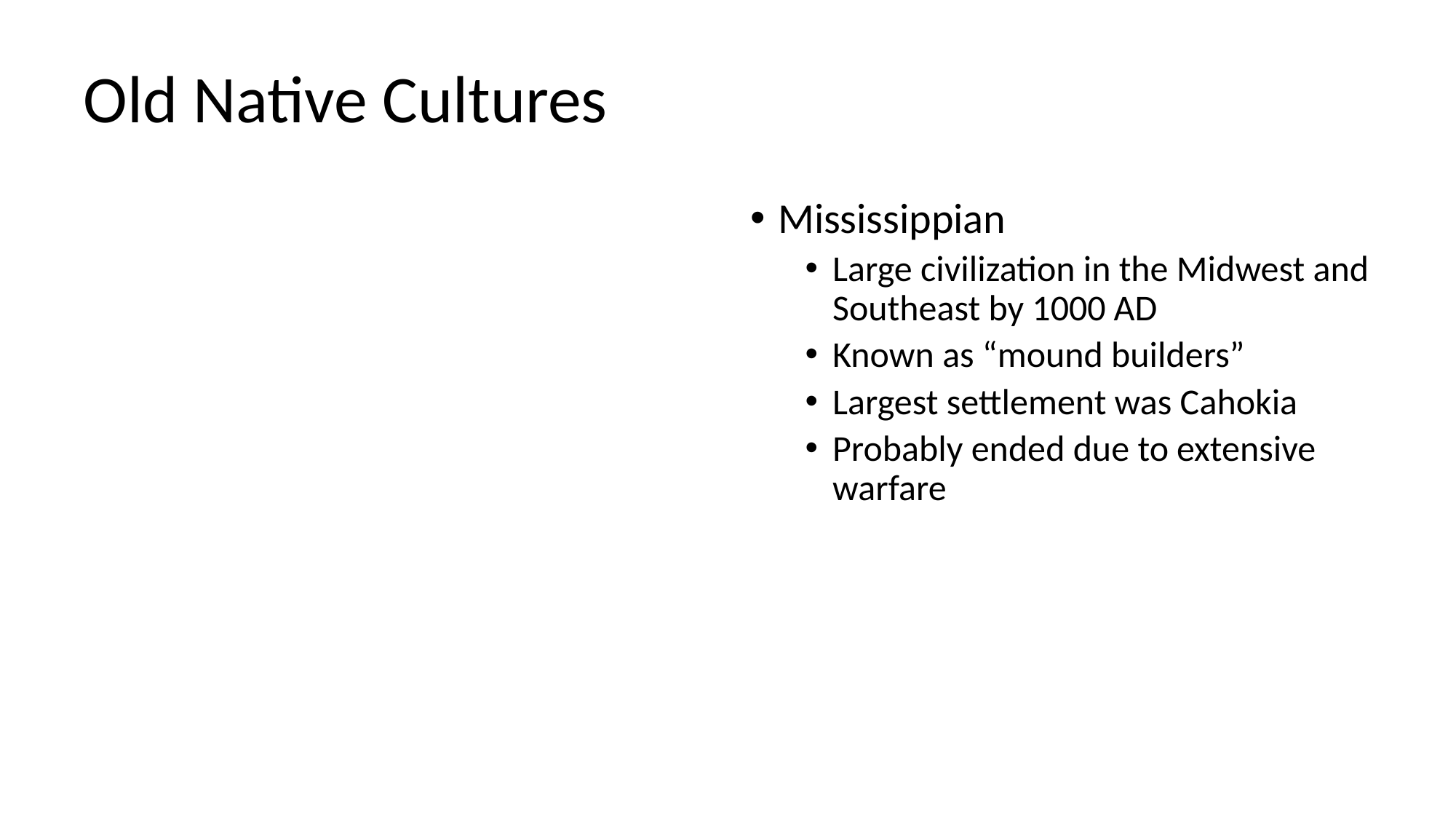

# Old Native Cultures

Mississippian
Large civilization in the Midwest and Southeast by 1000 AD
Known as “mound builders”
Largest settlement was Cahokia
Probably ended due to extensive warfare